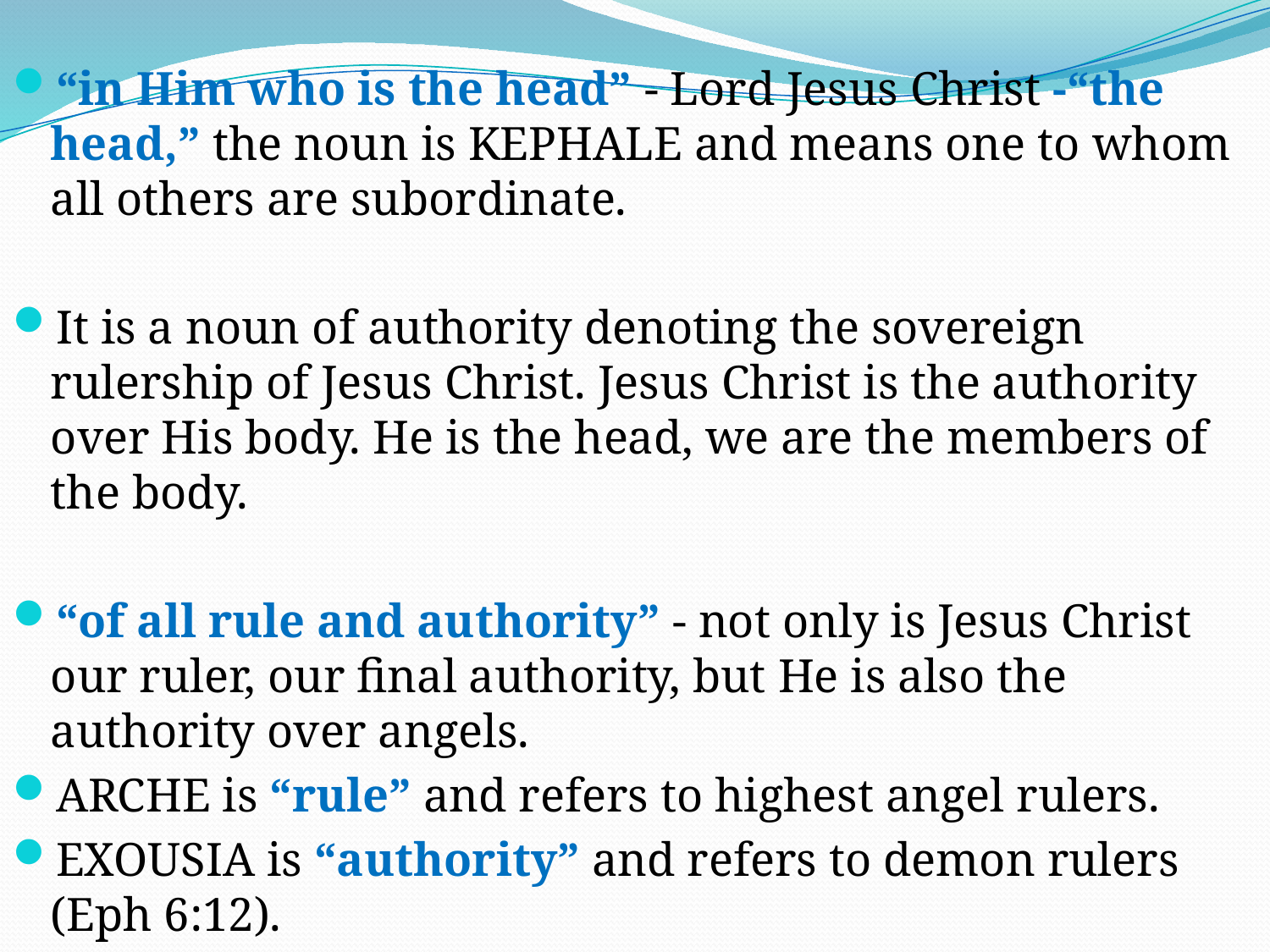

“in Him who is the head” - Lord Jesus Christ -“the head,” the noun is KEPHALE and means one to whom all others are subordinate.

It is a noun of authority denoting the sovereign rulership of Jesus Christ. Jesus Christ is the authority over His body. He is the head, we are the members of the body.

“of all rule and authority” - not only is Jesus Christ our ruler, our final authority, but He is also the authority over angels.
ARCHE is “rule” and refers to highest angel rulers.
EXOUSIA is “authority” and refers to demon rulers (Eph 6:12).